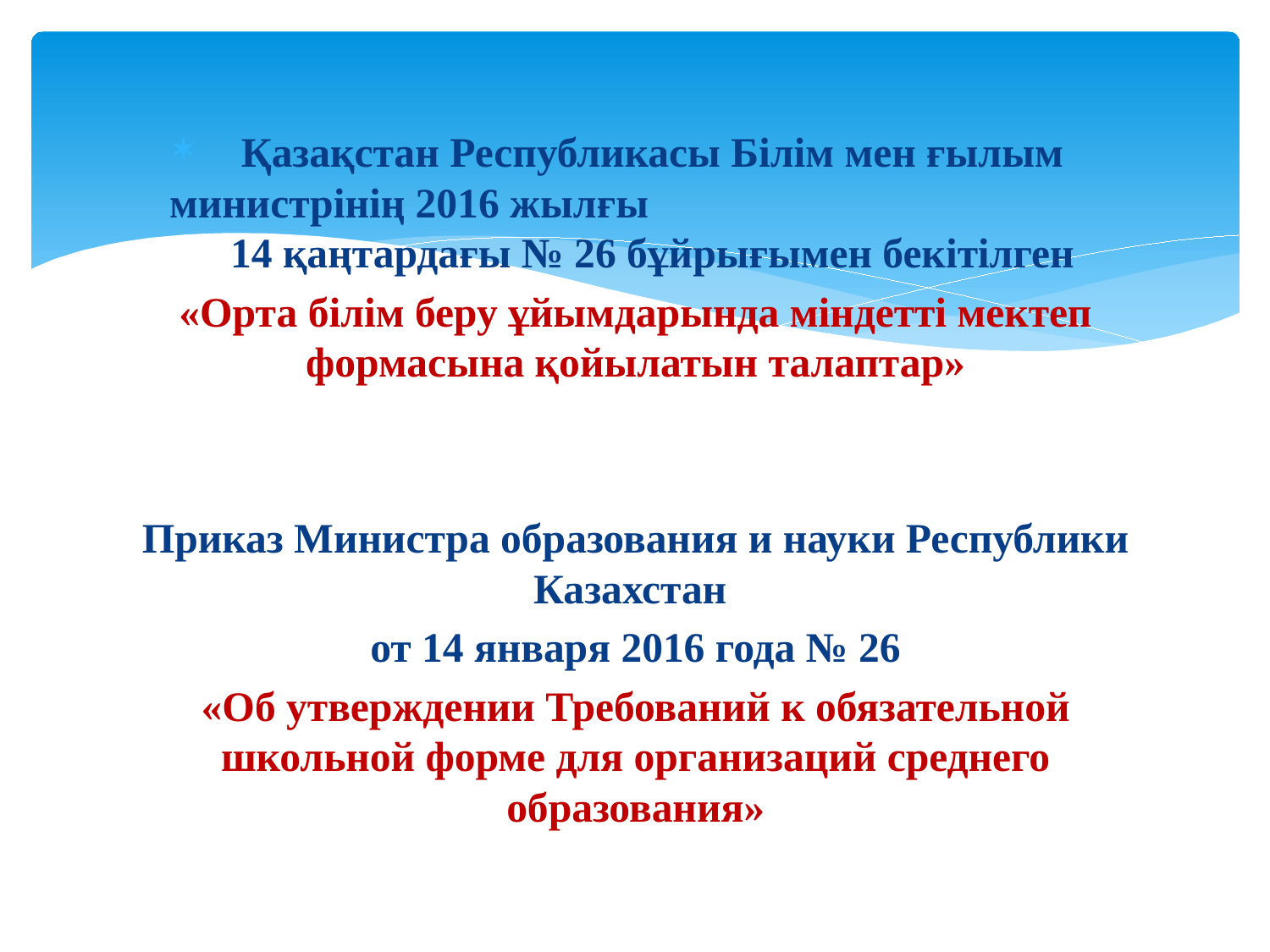

Қазақстан Республикасы Білім мен ғылым министрінің 2016 жылғы                                               14 қаңтардағы № 26 бұйрығымен бекітілген
«Орта білім беру ұйымдарында міндетті мектеп формасына қойылатын талаптар»

Приказ Министра образования и науки Республики Казахстан
от 14 января 2016 года № 26
«Об утверждении Требований к обязательной школьной форме для организаций среднего образования»